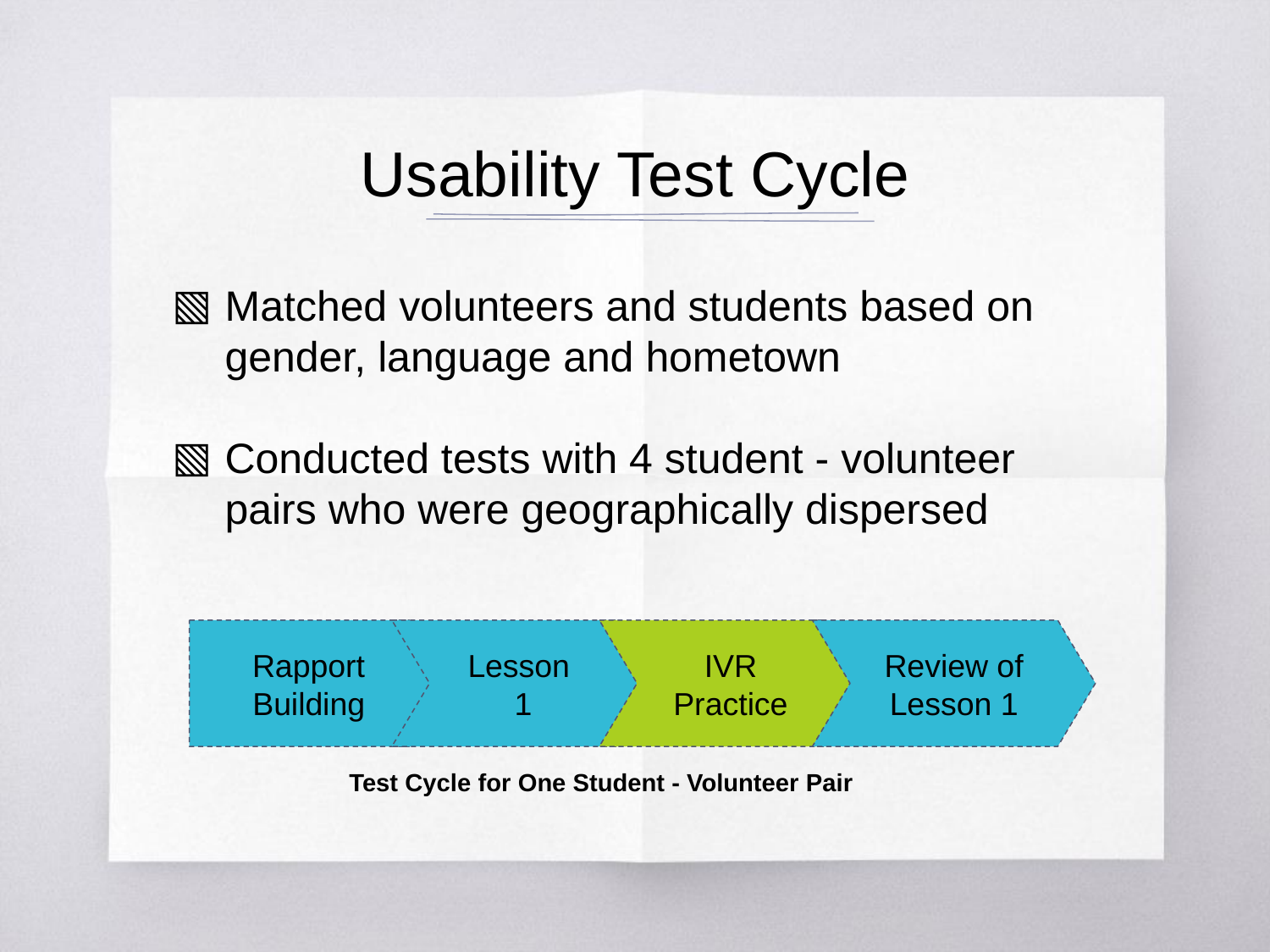

# Usability Test Cycle
Matched volunteers and students based on gender, language and hometown

Conducted tests with 4 student - volunteer pairs who were geographically dispersed

Rapport Building
Lesson
1
IVR Practice
Review of Lesson 1
Test Cycle for One Student - Volunteer Pair